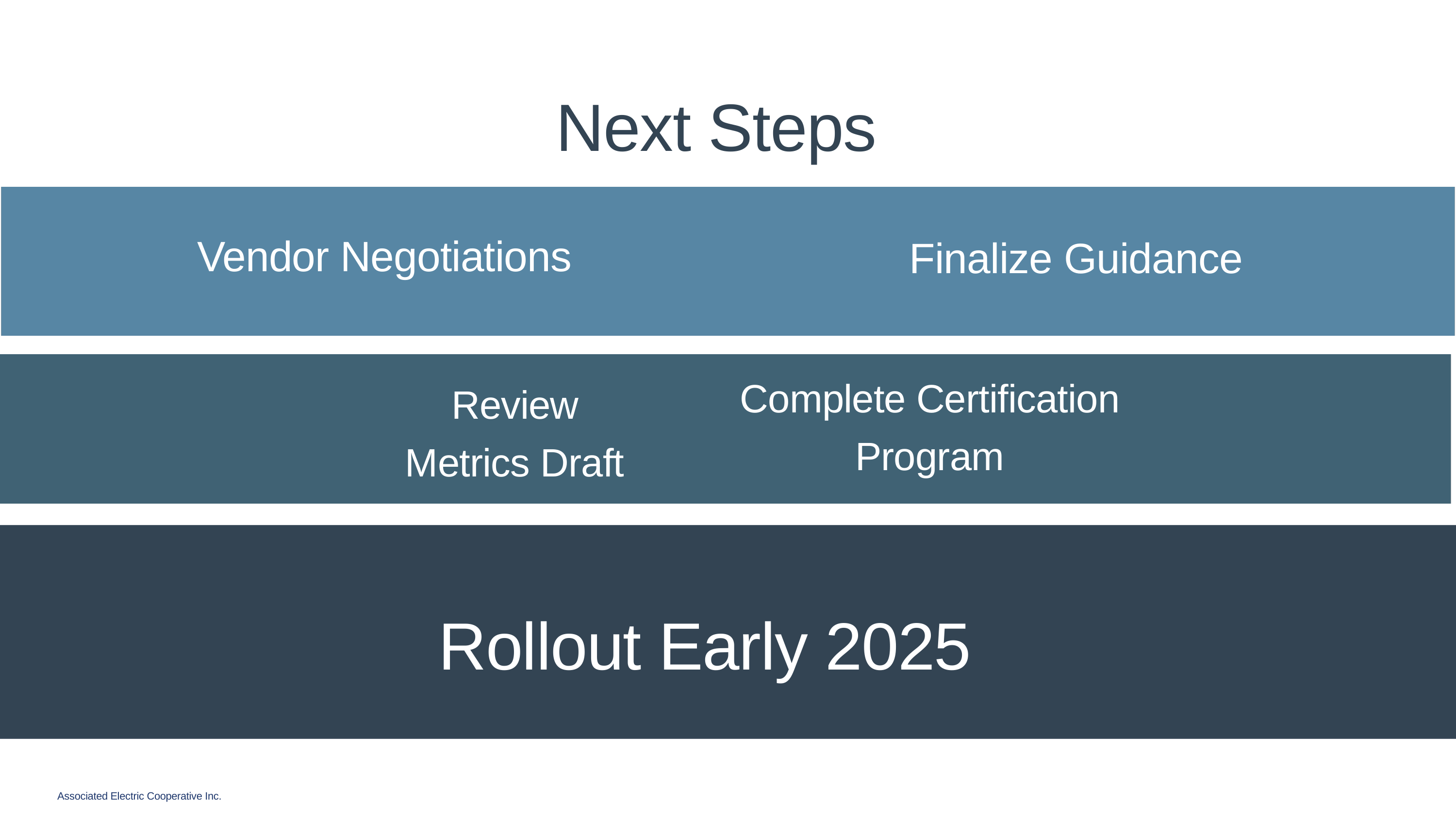

Next Steps

Vendor Negotiations
Finalize Guidance

Complete Certification Program
Review Metrics Draft

Rollout Early 2025
Associated Electric Cooperative Inc.